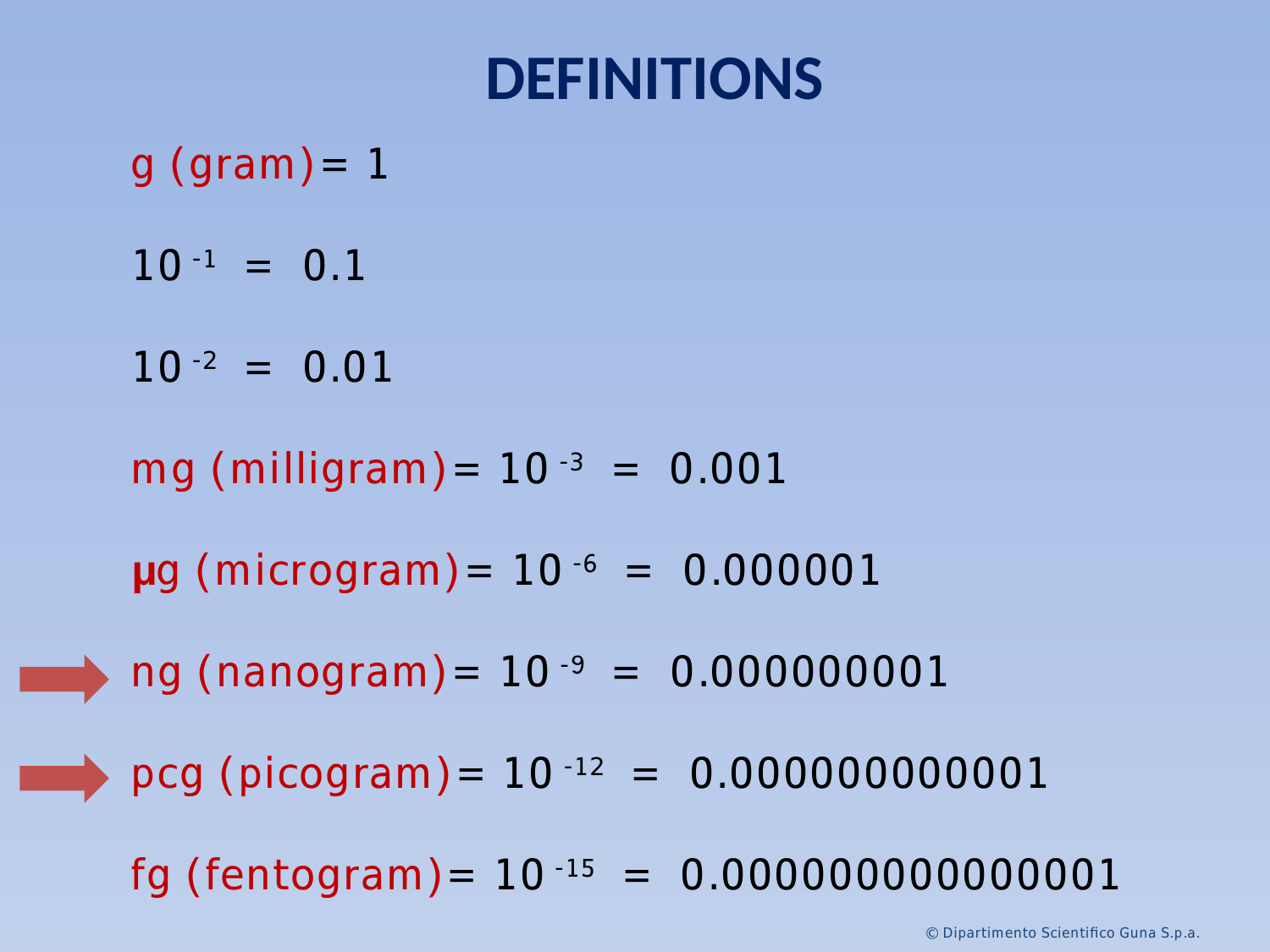

DEFINITIONS
g (gram)= 1

10 -1  =  0.1

10 -2  =  0.01

mg (milligram)= 10 -3  =  0.001

μg (microgram)= 10 -6  =  0.000001

ng (nanogram)= 10 -9  =  0.000000001

pcg (picogram)= 10 -12  =  0.000000000001

fg (fentogram)= 10 -15  =  0.000000000000001

© Dipartimento Scientifico Guna S.p.a.